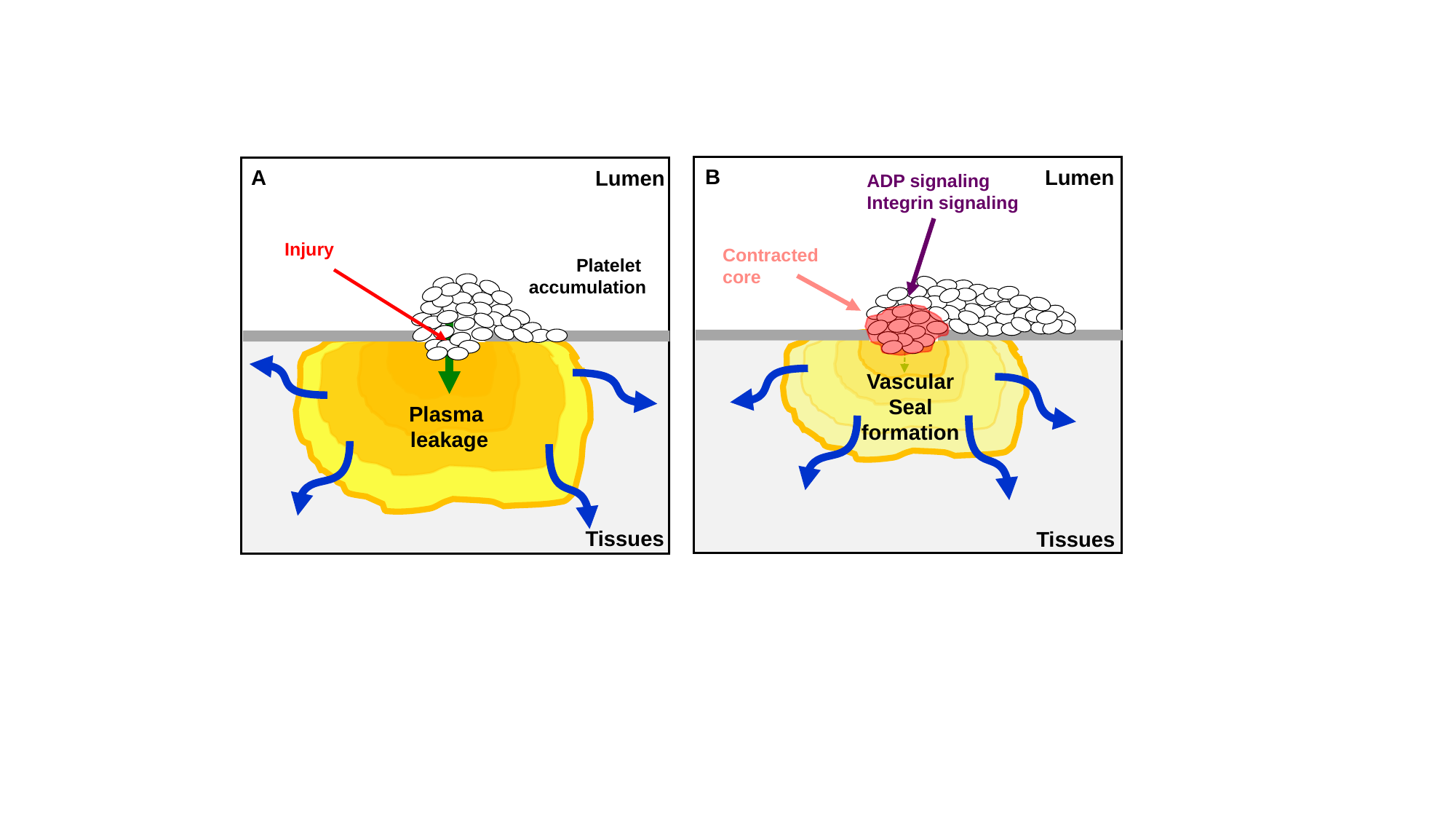

B
A
Lumen
Lumen
ADP signaling
Integrin signaling
Injury
Contracted
core
Platelet
accumulation

Vascular
Seal
formation
Plasma
leakage
Tissues
Tissues